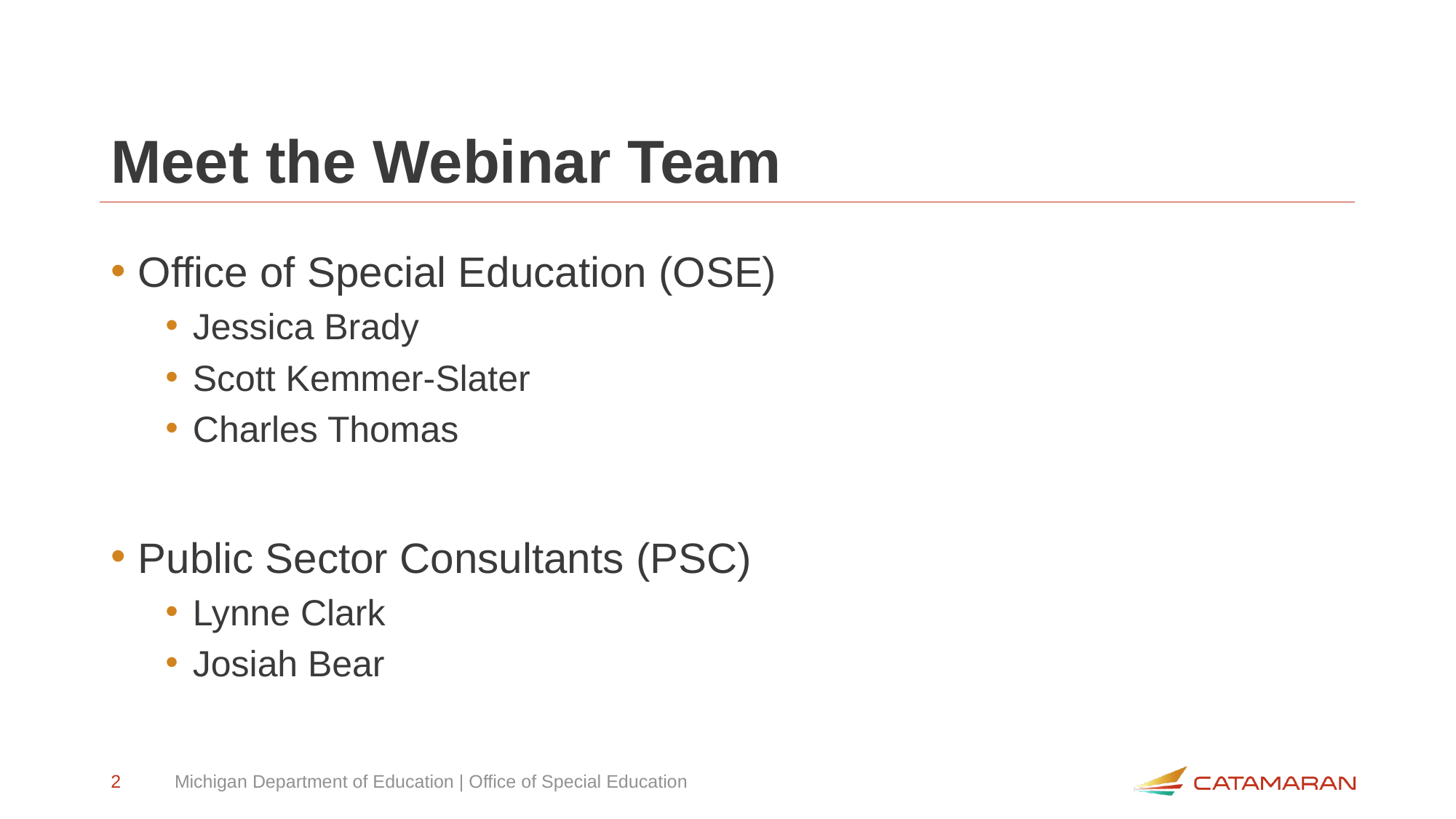

# Meet the Webinar Team
Office of Special Education (OSE)
Jessica Brady
Scott Kemmer-Slater
Charles Thomas

Public Sector Consultants (PSC)
Lynne Clark
Josiah Bear
2
Michigan Department of Education | Office of Special Education